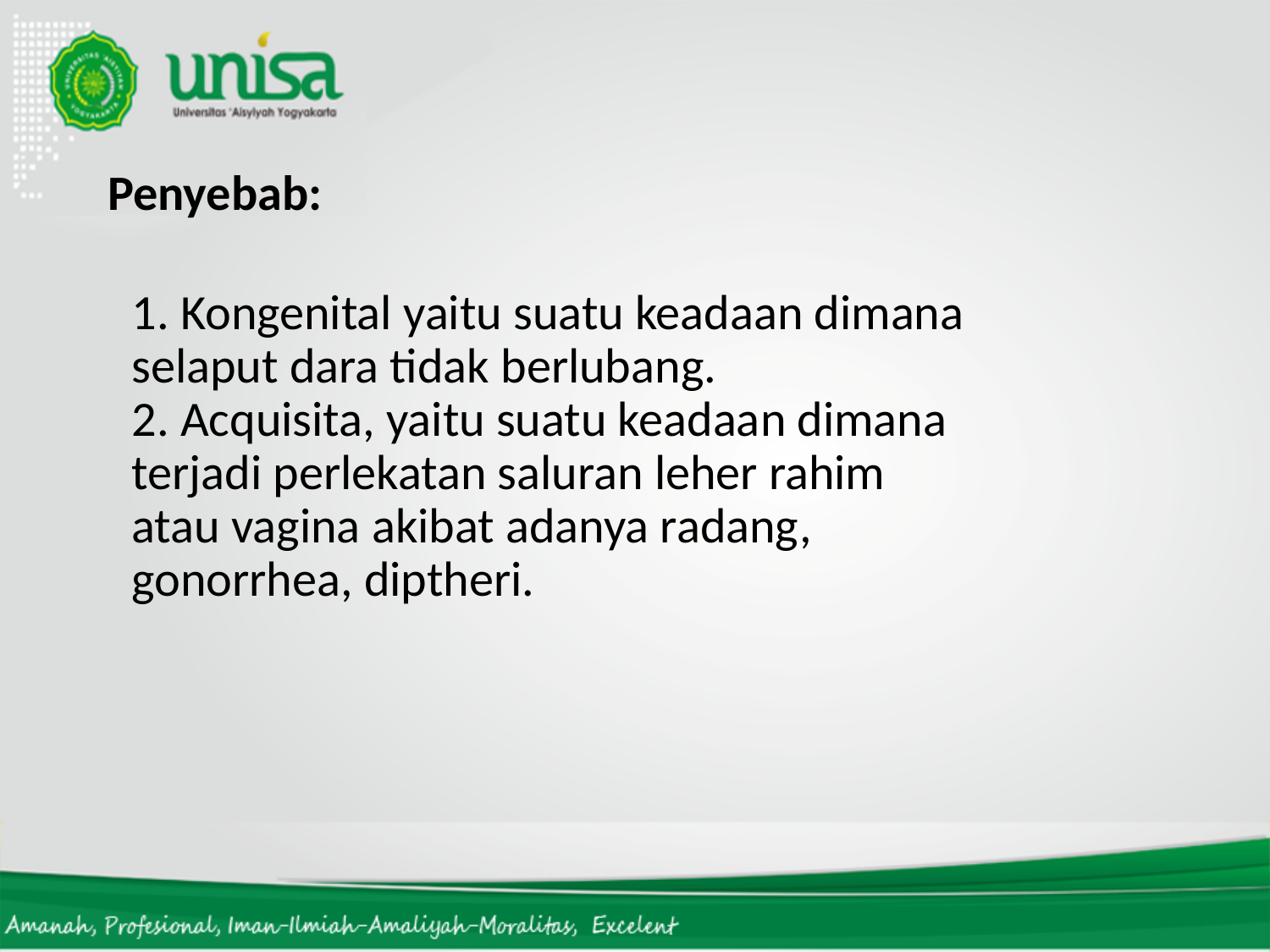

Penyebab:
1. Kongenital yaitu suatu keadaan dimana 	selaput dara tidak berlubang.
2. Acquisita, yaitu suatu keadaan dimana 	terjadi perlekatan saluran leher rahim 	atau vagina akibat adanya radang,	gonorrhea, diptheri.